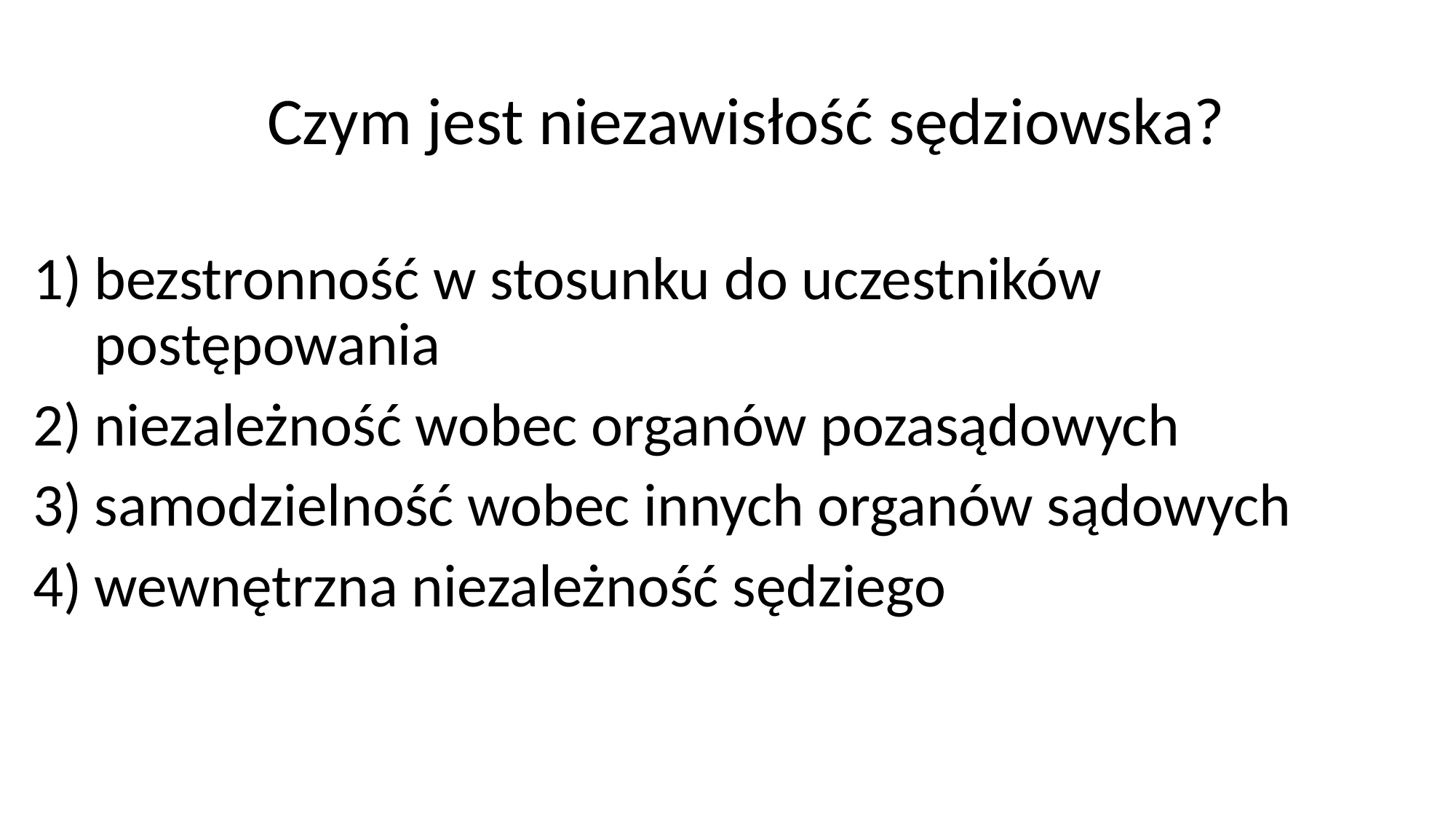

# Czym jest niezawisłość sędziowska?
bezstronność w stosunku do uczestników postępowania
niezależność wobec organów pozasądowych
samodzielność wobec innych organów sądowych
wewnętrzna niezależność sędziego